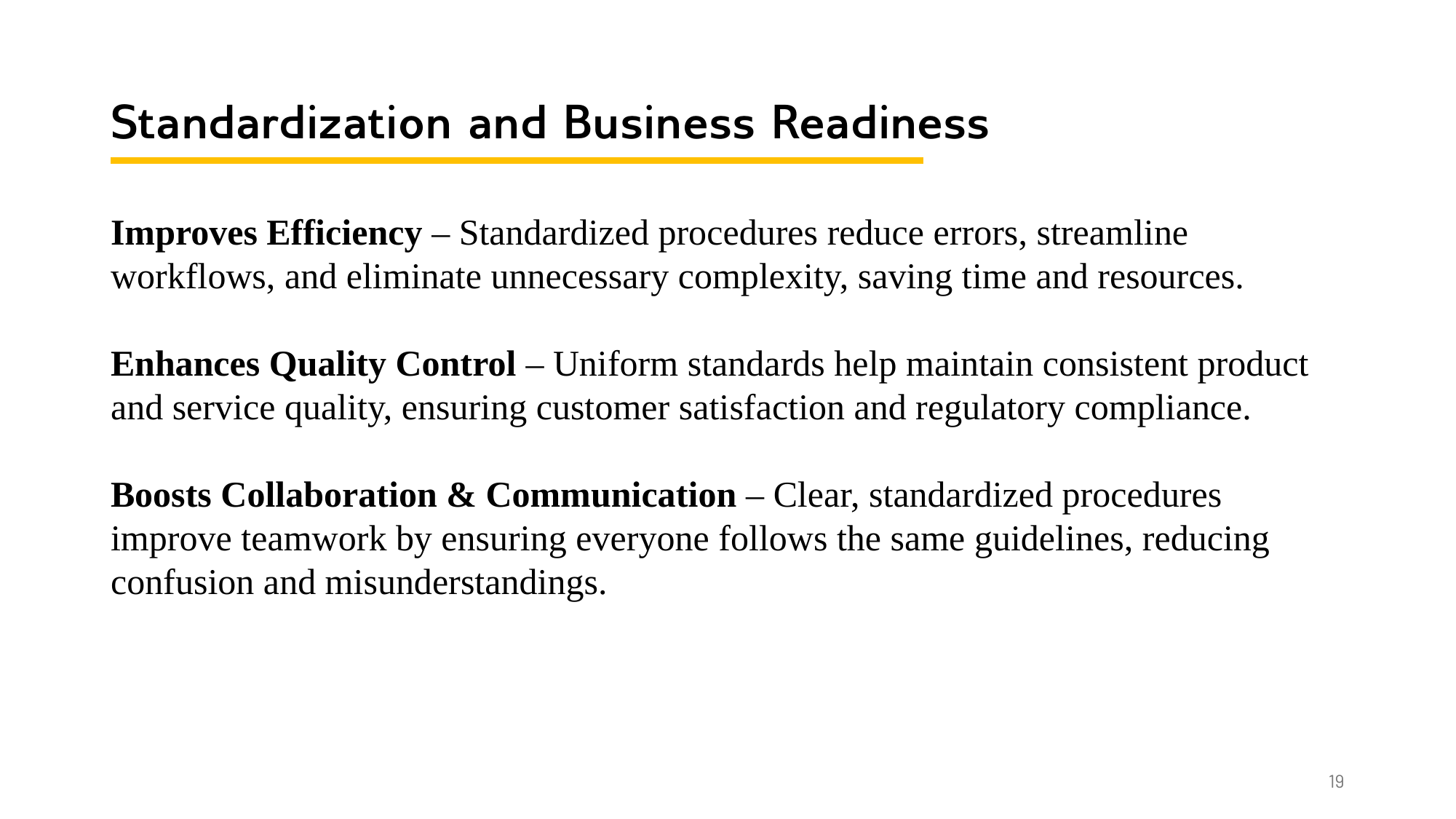

# Standardization and Business Readiness

Improves Efficiency – Standardized procedures reduce errors, streamline workflows, and eliminate unnecessary complexity, saving time and resources.

Enhances Quality Control – Uniform standards help maintain consistent product and service quality, ensuring customer satisfaction and regulatory compliance.

Boosts Collaboration & Communication – Clear, standardized procedures improve teamwork by ensuring everyone follows the same guidelines, reducing confusion and misunderstandings.

19